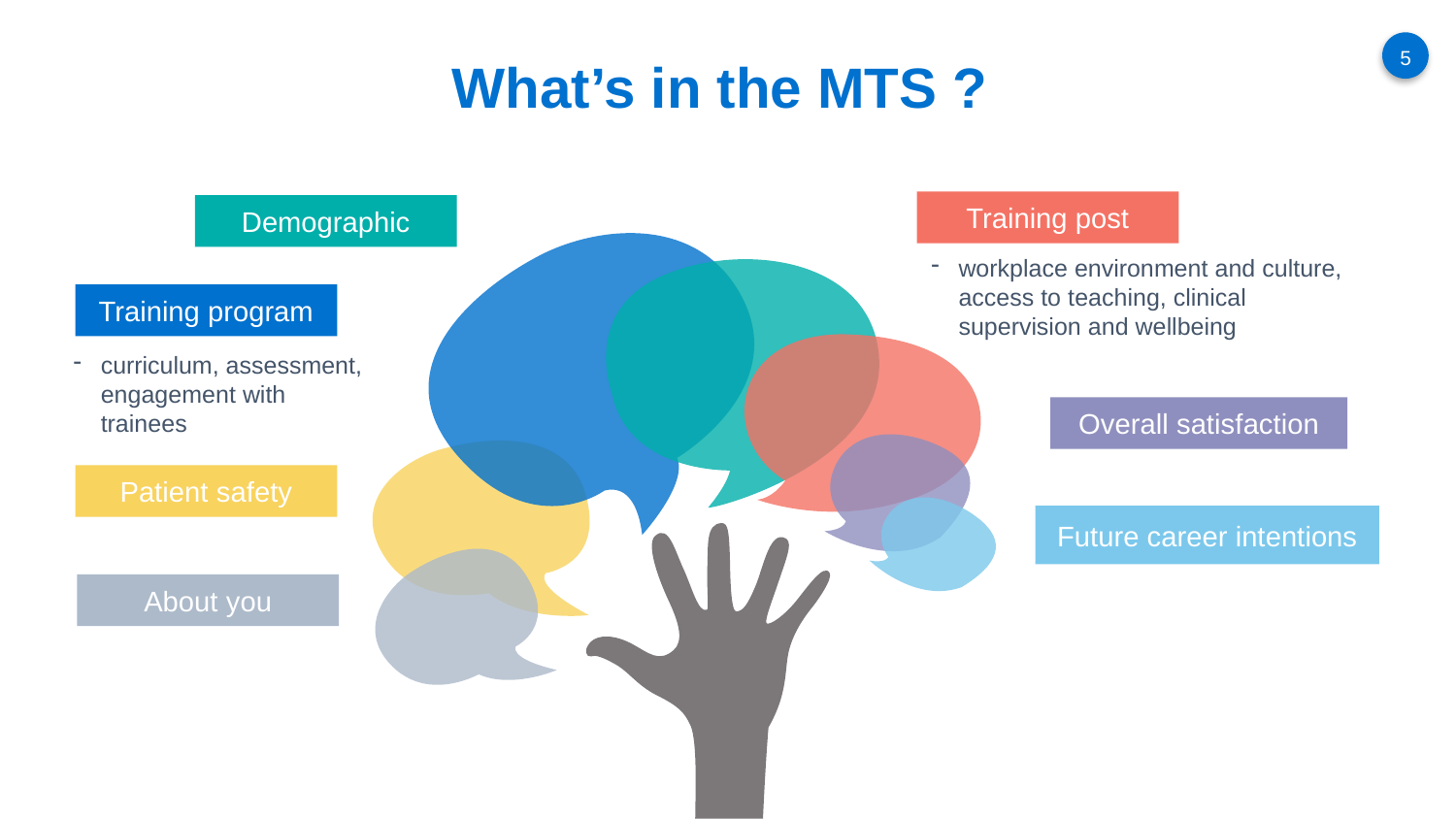

# What’s in the MTS ?
Training post
Demographic
Events

workplace environment and culture, access to teaching, clinical supervision and wellbeing
Training program
curriculum, assessment, engagement with trainees
Overall satisfaction
Patient safety

Future career intentions

About you